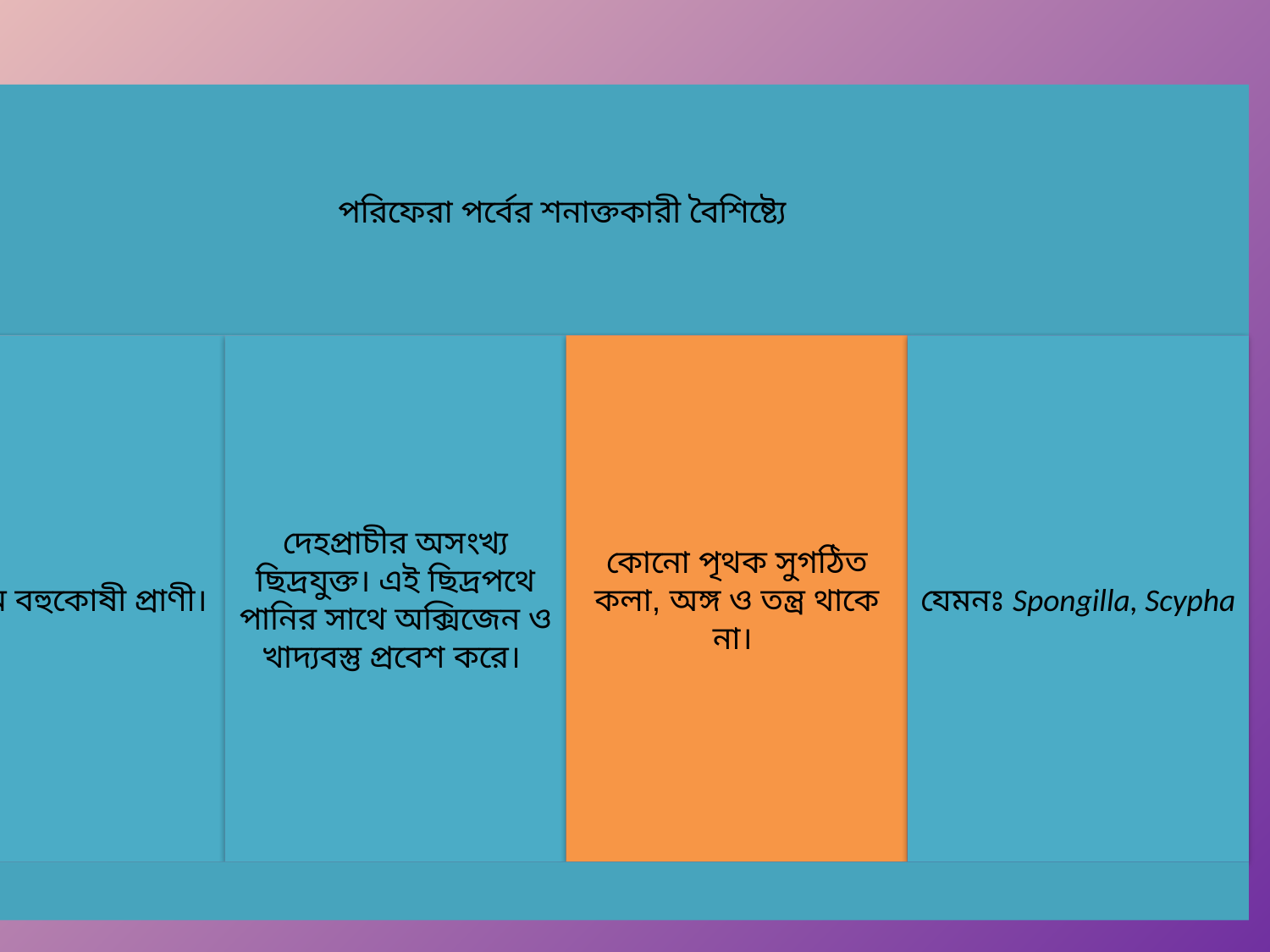

পরিফেরা পর্বের শনাক্তকারী বৈশিষ্ট্যে
দেহপ্রাচীর অসংখ্য ছিদ্রযুক্ত। এই ছিদ্রপথে পানির সাথে অক্সিজেন ও খাদ্যবস্তু প্রবেশ করে।
কোনো পৃথক সুগঠিত কলা, অঙ্গ ও তন্ত্র থাকে না।
যেমনঃ Spongilla, Scypha